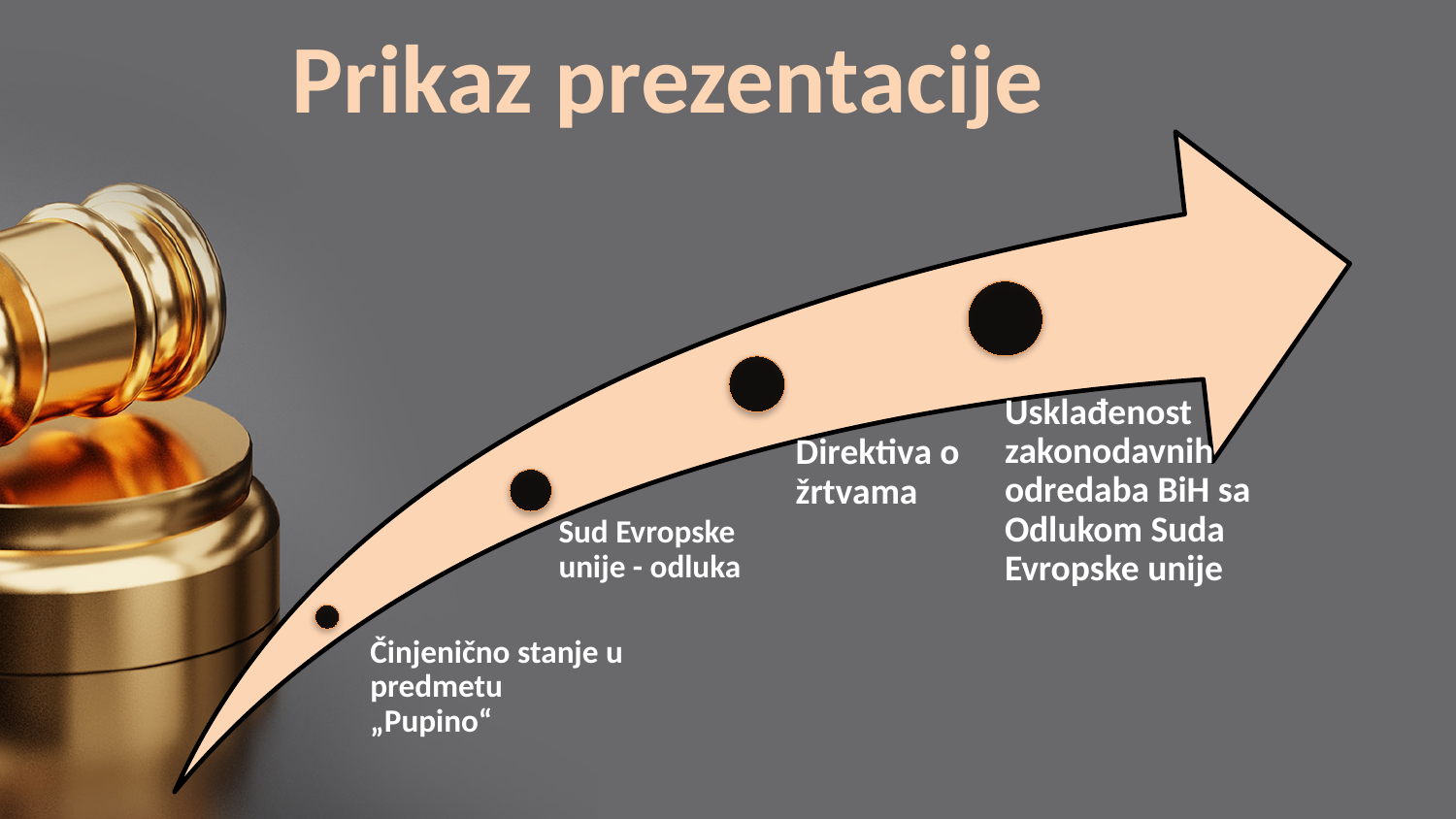

# Prikaz prezentacije
Činjenično stanje u predmetu „Pupino“
Sud Evropske unije - odluka
Direktiva o žrtvama
Usklađenost zakonodavnih odredaba BiH sa Odlukom Suda Evropske unije